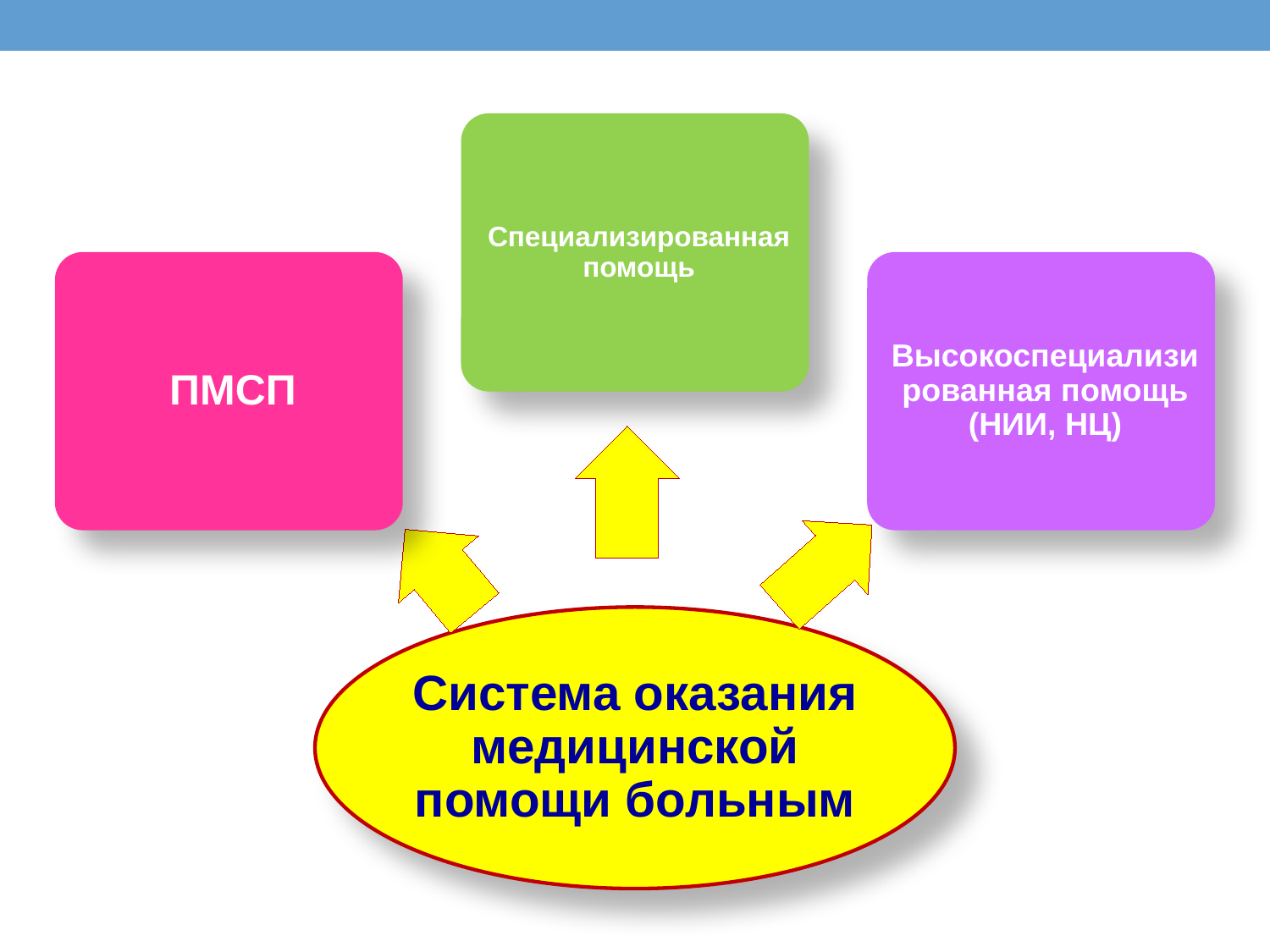

Система оказания медицинской помощи больным
ПМСП
Специализированная помощь
Высокоспециализированная помощь (НИИ, НЦ)